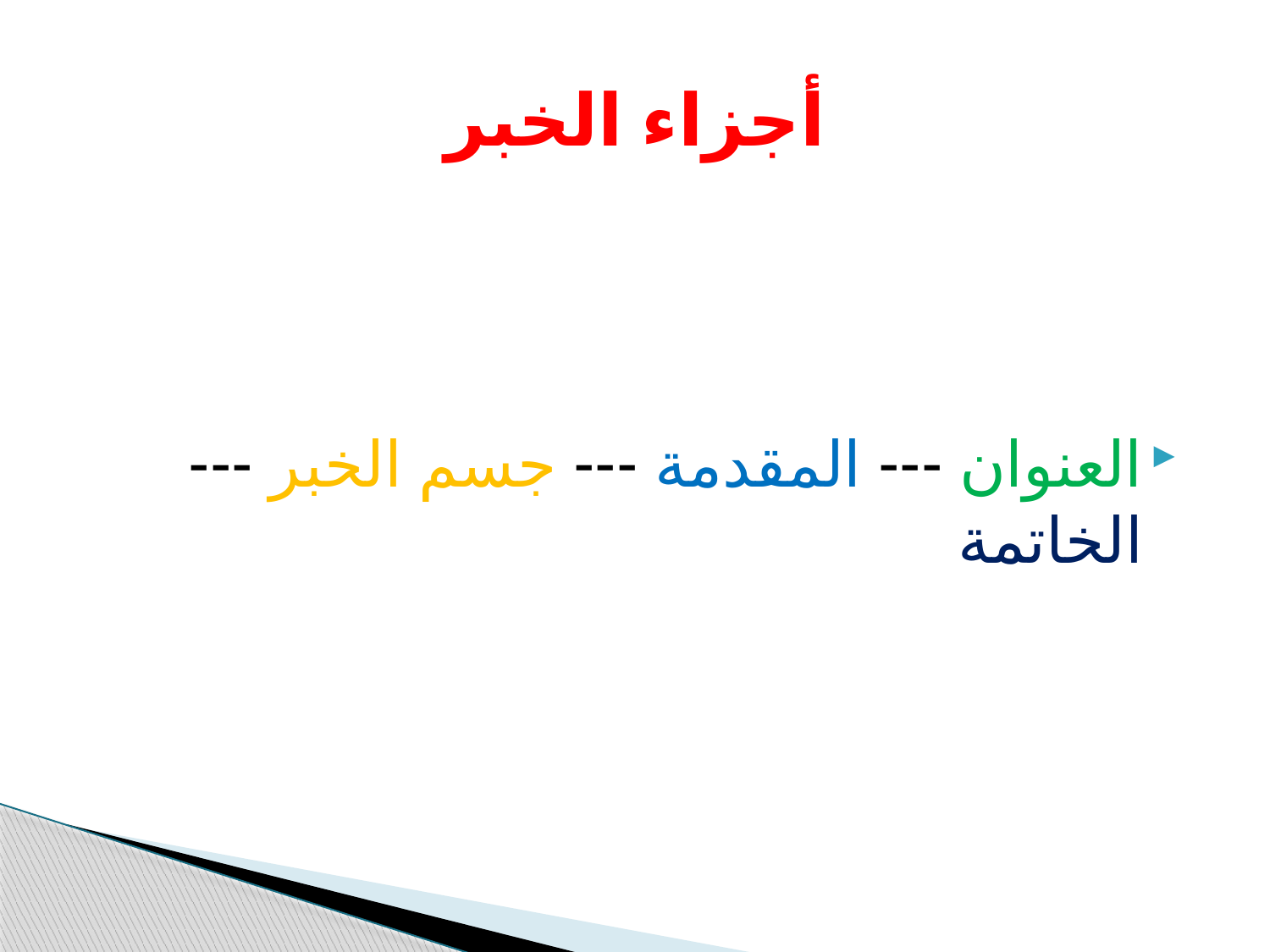

# أجزاء الخبر

العنوان --- المقدمة --- جسم الخبر --- الخاتمة